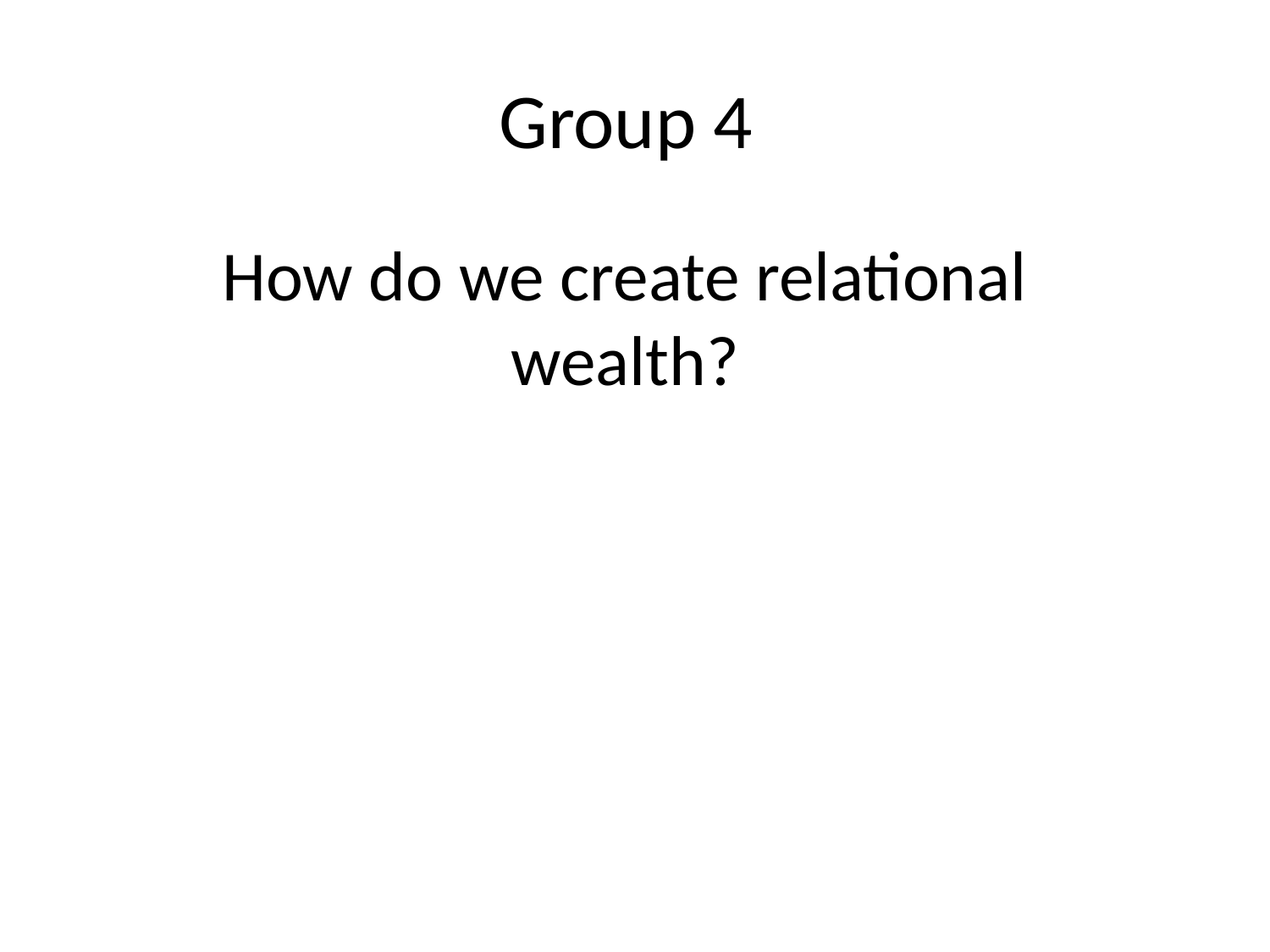

# Group 4
How do we create relational wealth?